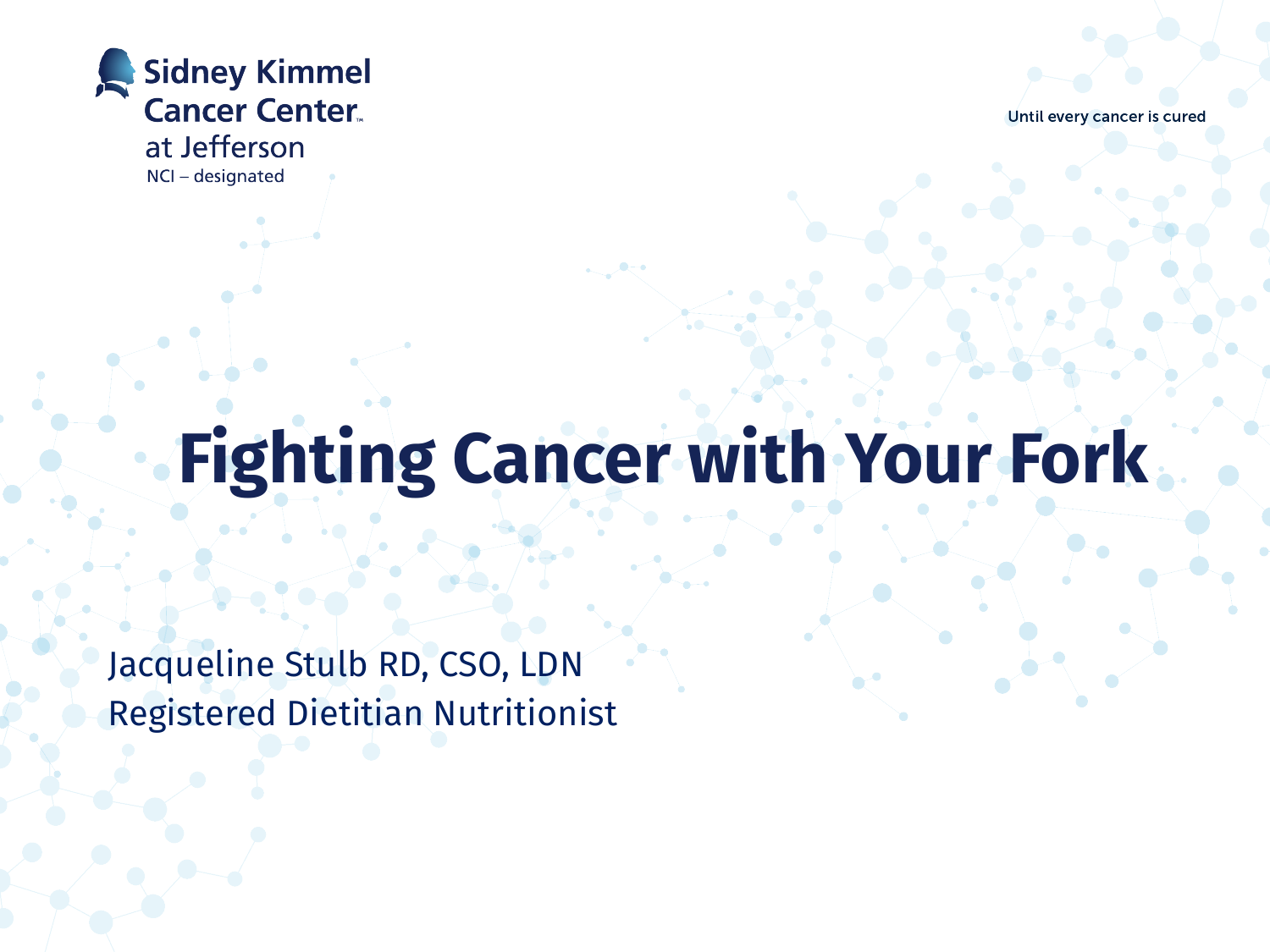

# Fighting Cancer with Your Fork
Jacqueline Stulb RD, CSO, LDN
Registered Dietitian Nutritionist